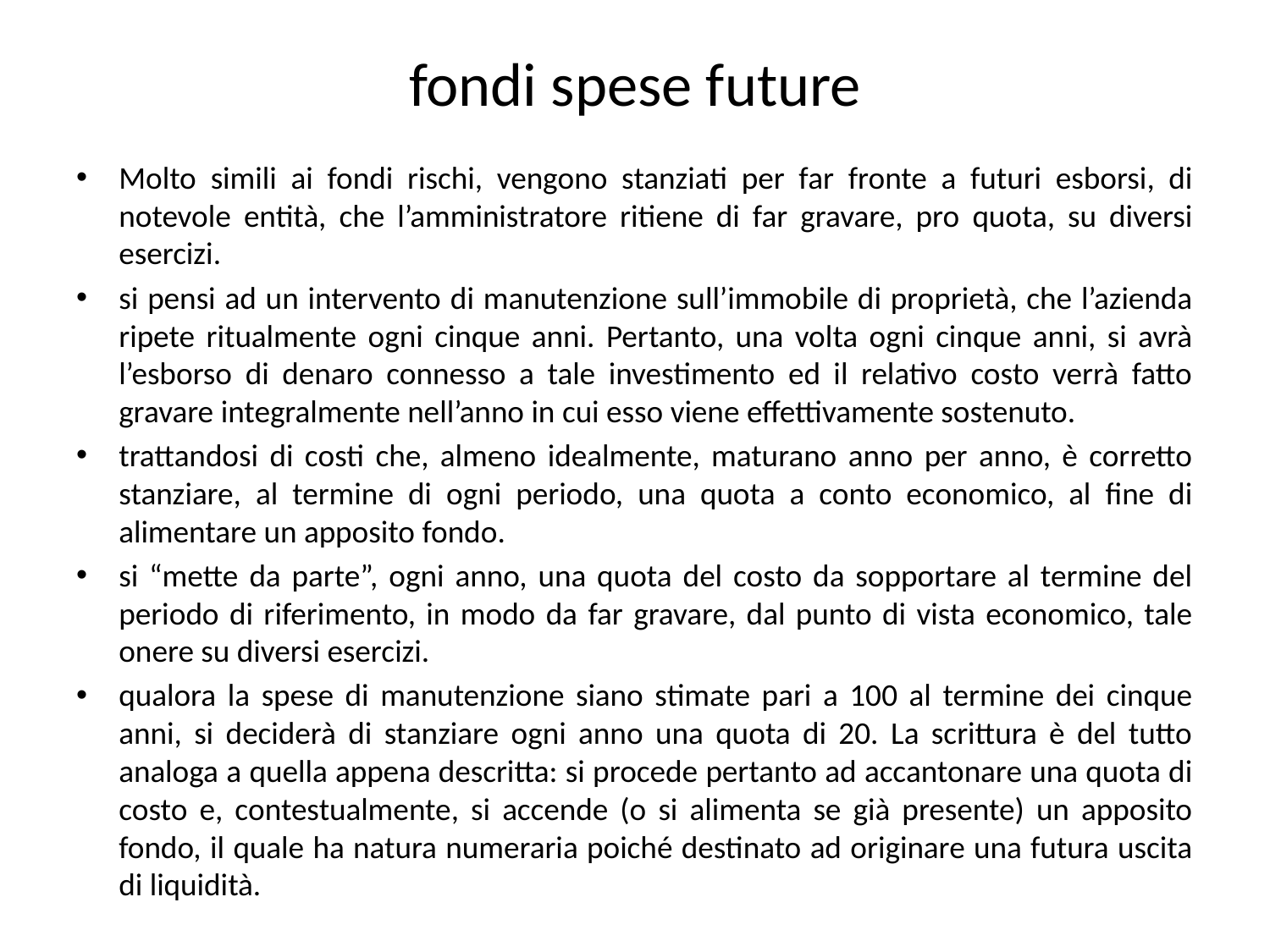

# fondi spese future
Molto simili ai fondi rischi, vengono stanziati per far fronte a futuri esborsi, di notevole entità, che l’amministratore ritiene di far gravare, pro quota, su diversi esercizi.
si pensi ad un intervento di manutenzione sull’immobile di proprietà, che l’azienda ripete ritualmente ogni cinque anni. Pertanto, una volta ogni cinque anni, si avrà l’esborso di denaro connesso a tale investimento ed il relativo costo verrà fatto gravare integralmente nell’anno in cui esso viene effettivamente sostenuto.
trattandosi di costi che, almeno idealmente, maturano anno per anno, è corretto stanziare, al termine di ogni periodo, una quota a conto economico, al fine di alimentare un apposito fondo.
si “mette da parte”, ogni anno, una quota del costo da sopportare al termine del periodo di riferimento, in modo da far gravare, dal punto di vista economico, tale onere su diversi esercizi.
qualora la spese di manutenzione siano stimate pari a 100 al termine dei cinque anni, si deciderà di stanziare ogni anno una quota di 20. La scrittura è del tutto analoga a quella appena descritta: si procede pertanto ad accantonare una quota di costo e, contestualmente, si accende (o si alimenta se già presente) un apposito fondo, il quale ha natura numeraria poiché destinato ad originare una futura uscita di liquidità.